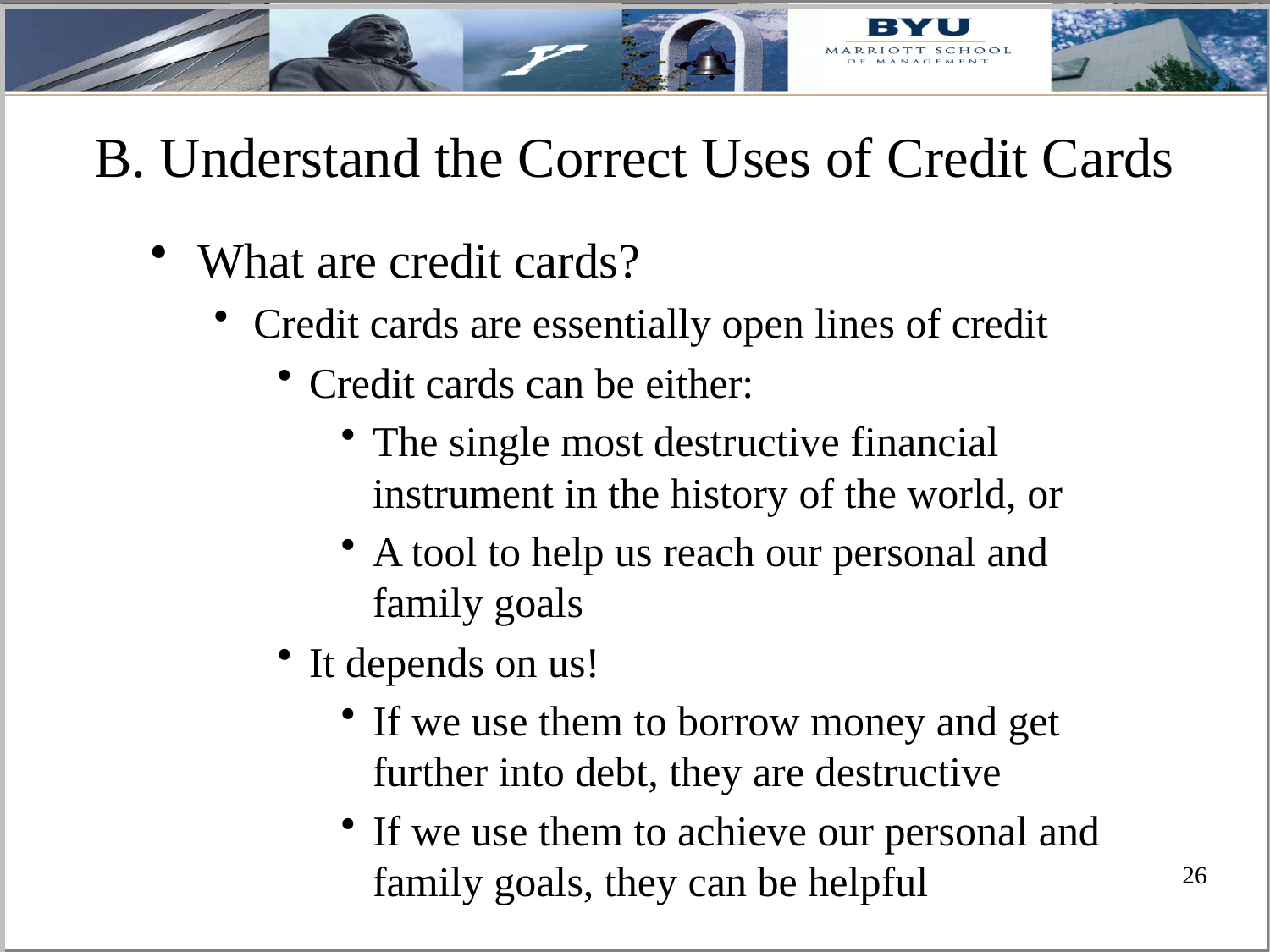

# B. Understand the Correct Uses of Credit Cards
What are credit cards?
Credit cards are essentially open lines of credit
Credit cards can be either:
The single most destructive financial instrument in the history of the world, or
A tool to help us reach our personal and family goals
It depends on us!
If we use them to borrow money and get further into debt, they are destructive
If we use them to achieve our personal and family goals, they can be helpful